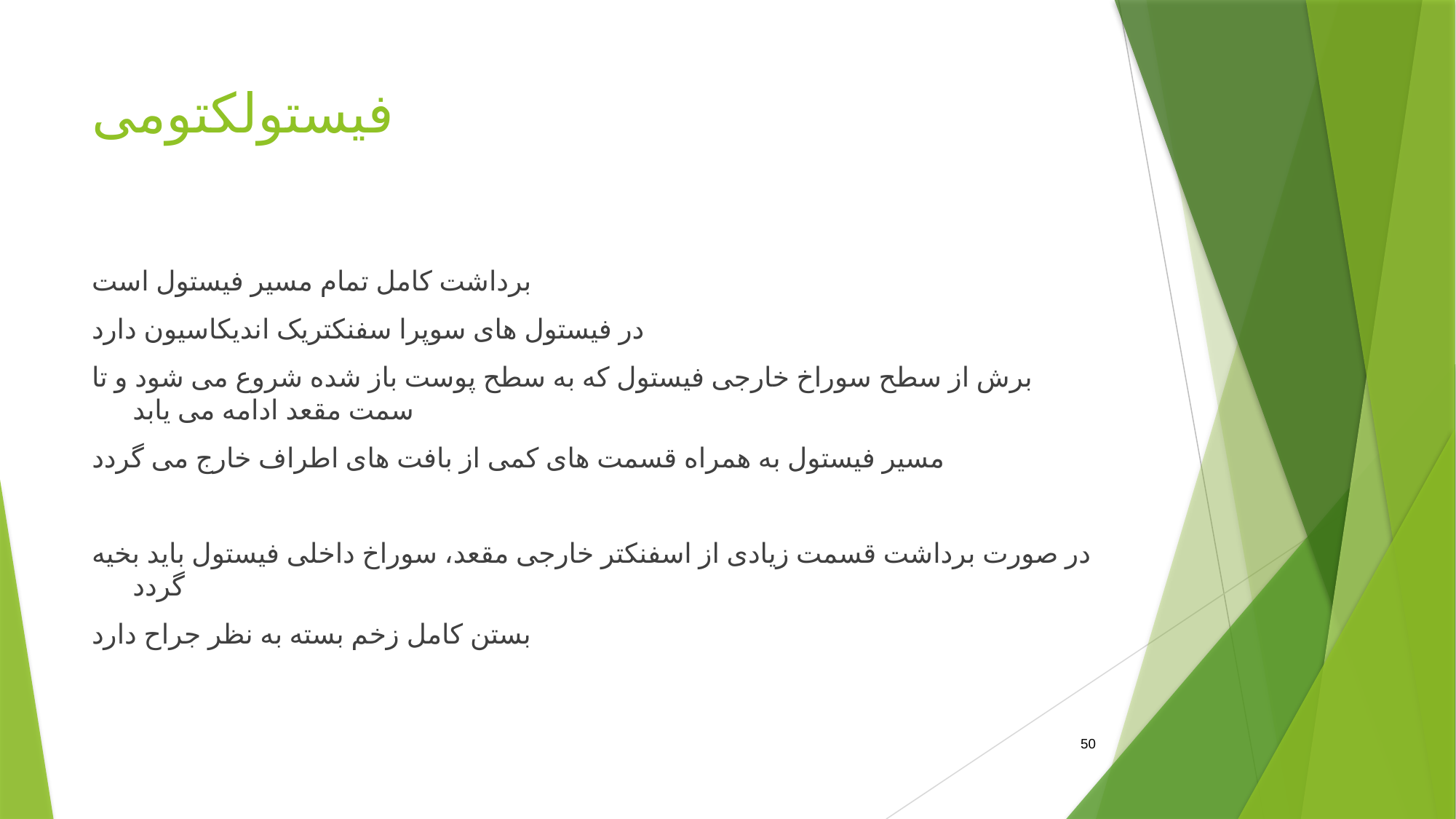

# فیستولکتومی
برداشت کامل تمام مسیر فیستول است
در فیستول های سوپرا سفنکتریک اندیکاسیون دارد
برش از سطح سوراخ خارجی فیستول که به سطح پوست باز شده شروع می شود و تا سمت مقعد ادامه می یابد
مسیر فیستول به همراه قسمت های کمی از بافت های اطراف خارج می گردد

در صورت برداشت قسمت زیادی از اسفنکتر خارجی مقعد، سوراخ داخلی فیستول باید بخیه گردد
بستن کامل زخم بسته به نظر جراح دارد

50